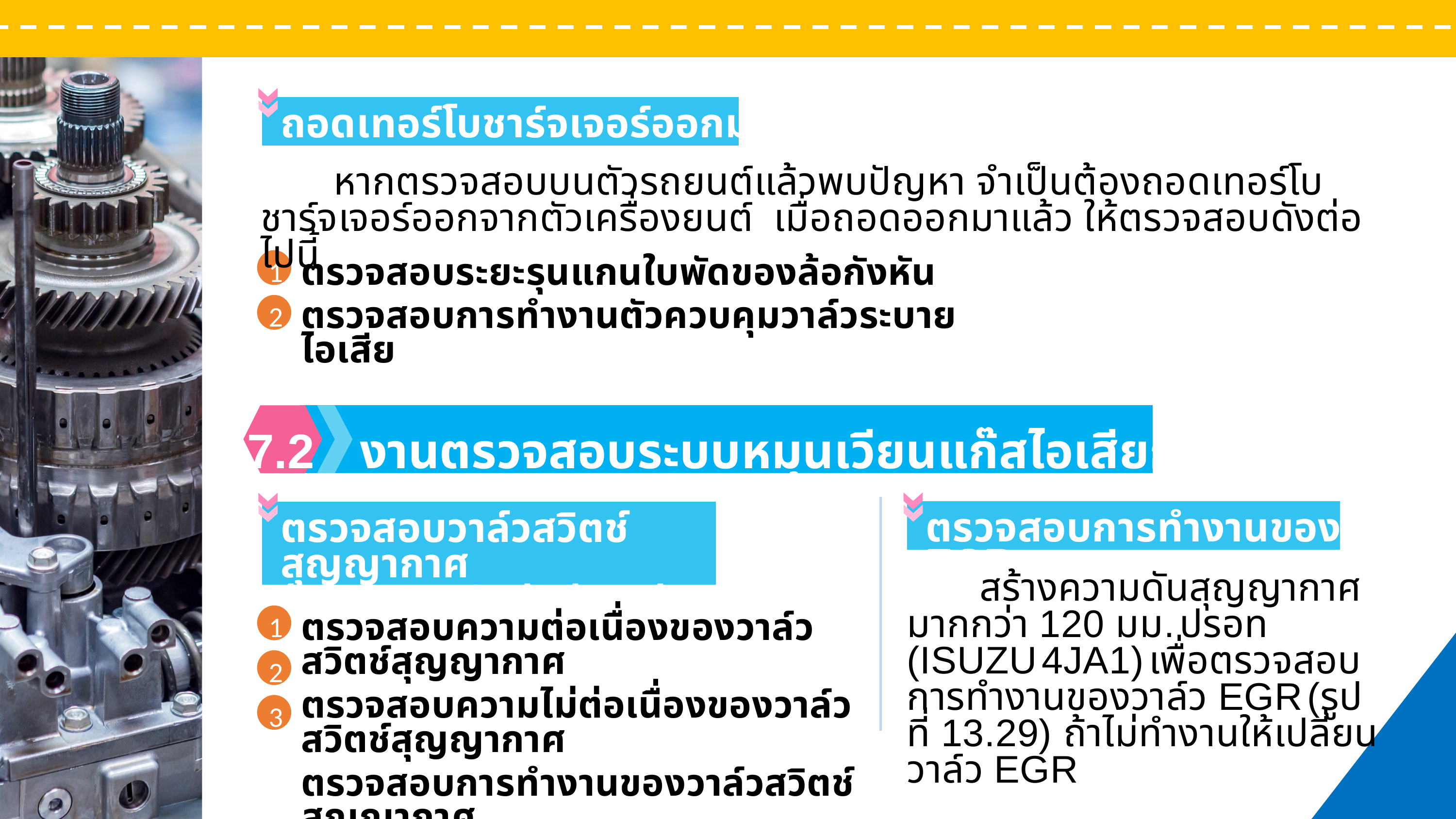

ห้องเผาไหม้ที่นิยมใช้ในเครื่องยนต์ดีเซล มีดังนี้

1
เพิ่มคุณค่าให้กับตนเอง

2
มีอำนาจในการดึงดูด

3
ก่อให้เกิดสุขภาพจิตที่ดี

แหวนอัด (Compression Ring)
1

ถอดเทอร์โบชาร์จเจอร์ออกมาตรวจสอบ
2.1
ชุดลูกปั๊ม (Plunger)

	หากตรวจสอบบนตัวรถยนต์แล้วพบปัญหา จำเป็นต้องถอดเทอร์โบชาร์จเจอร์ออกจากตัวเครื่องยนต์  เมื่อถอดออกมาแล้ว ให้ตรวจสอบดังต่อไปนี้
ก.
ตำแหน่งเปิดสวิตช์กุญแจ เมื่อเปิดสวิตช์กุญแจ  กระแสไฟจะไหลผ่านเข้าไปในขดลวดแม่เหล็ก  ทำให้เกิดอำนาจแม่เหล็ก แกนแม่เหล็กจะถูกดูดขึ้น นํ้ามันจากในเรือนปั๊มฉีดนํ้ามันเชื้อเพลิงจะไหลผ่านช่องทางเข้านํ้ามัน และเข้าร่องนํ้ามันที่ลูกปั๊ม
ตำแหน่งปิดสวิตช์กุญแจ เมื่อปิดสวิตช์กุญแจ กระแสไฟจะไม่ไหลเข้าไปในขดลวดแม่เหล็ก ทำให้ไม่เกิดอำนาจแม่เหล็ก สปริงจะดันแกนแม่เหล็กให้เคลื่อนที่ลงปิดช่องทางเข้านํ้ามัน นํ้ามันไม่สามารถเข้าไปห้องความดันสูงได้เครื่องยนต์จึงดับลง
ข.
1
ตรวจสอบระยะรุนแกนใบพัดของล้อกังหัน
ตรวจสอบการทำงานตัวควบคุมวาล์วระบายไอเสีย
2
7.2
งานตรวจสอบระบบหมุนเวียนแก๊สไอเสียกลับคืน

ตรวจสอบการทำงานของวาล์ว EGR

ตรวจสอบวาล์วสวิตช์สุญญากาศ
(Vacuum Switch Valve หรือ VSV)

การถอดเสื้อสูบและเพลาข้อเหวี่ยง
	สร้างความดันสุญญากาศมากกว่า 120 มม. ปรอท (ISUZU 4JA1) เพื่อตรวจสอบการทำงานของวาล์ว EGR (รูปที่ 13.29) ถ้าไม่ทำงานให้เปลี่ยนวาล์ว EGR
รูปที่ 1.9 ลักษณะของห้องเผาไหม้แบบโดยตรงรูปแบบต่าง ๆ
1
ตรวจสอบความต่อเนื่องของวาล์วสวิตช์สุญญากาศ
ตรวจสอบความไม่ต่อเนื่องของวาล์วสวิตช์สุญญากาศ
ตรวจสอบการทำงานของวาล์วสวิตช์สุญญากาศ
2
3

รูปที่ 11.11 การทำงานของลิ้นสุญญากาศ